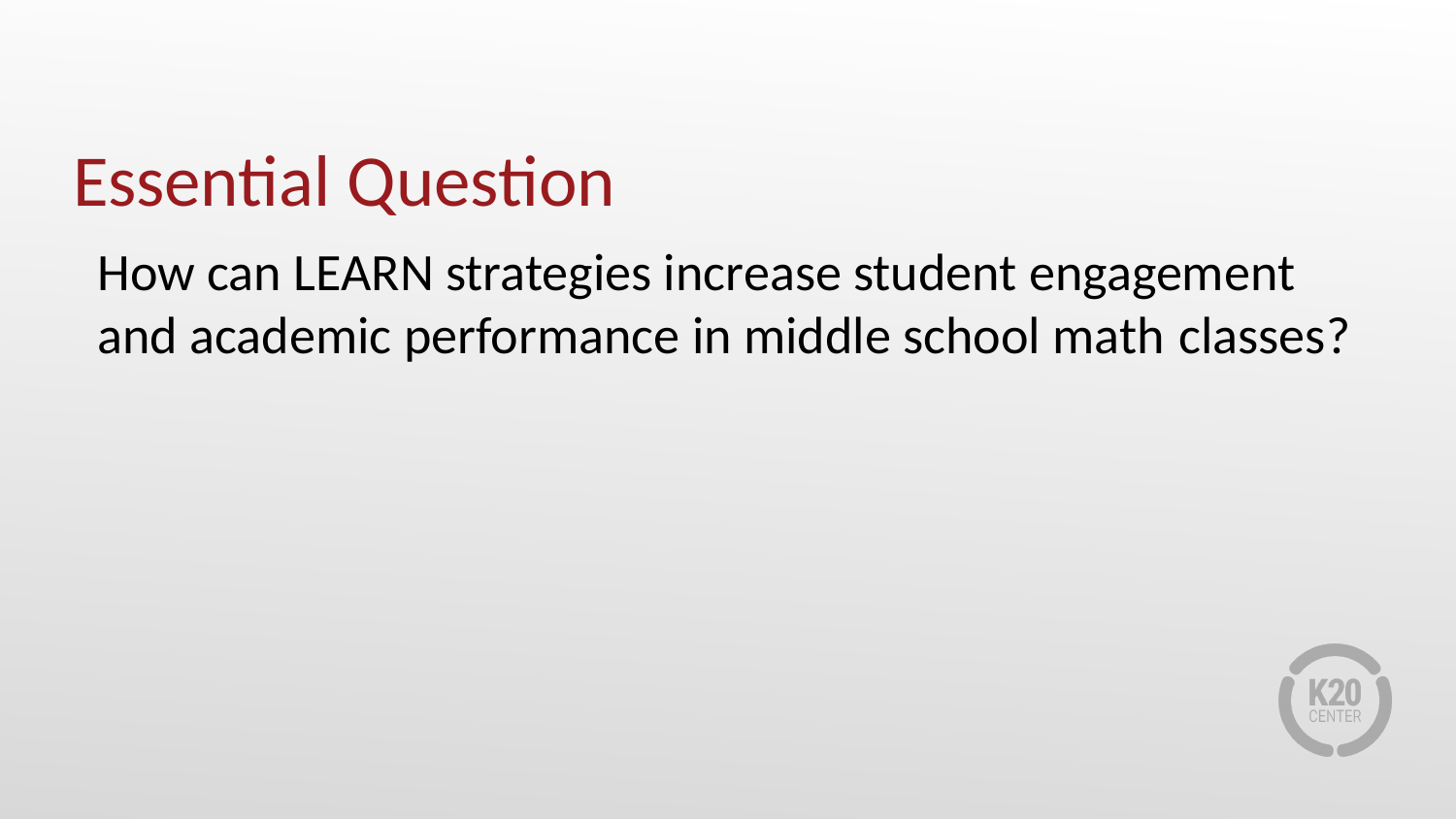

# Essential Question
How can LEARN strategies increase student engagement and academic performance in middle school math classes?